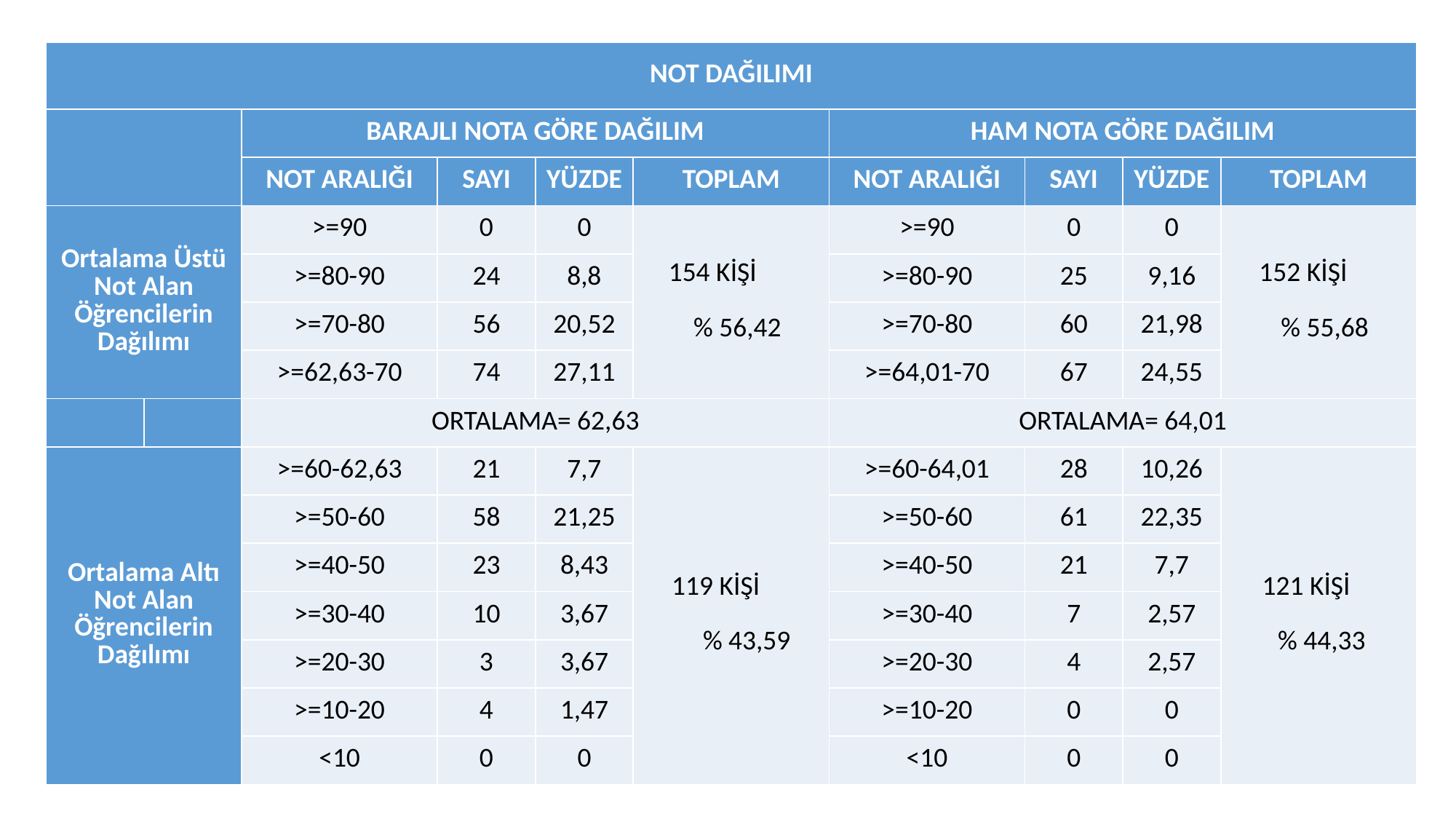

| NOT DAĞILIMI |  |  |  |  |  |  |  |  |  |
| --- | --- | --- | --- | --- | --- | --- | --- | --- | --- |
|  |  | BARAJLI NOTA GÖRE DAĞILIM |  |  |  | HAM NOTA GÖRE DAĞILIM |  |  |  |
|  |  | NOT ARALIĞI | SAYI | YÜZDE | TOPLAM | NOT ARALIĞI | SAYI | YÜZDE | TOPLAM |
| Ortalama Üstü Not Alan Öğrencilerin Dağılımı |  | >=90 | 0 | 0 | 154 KİŞİ % 56,42 | >=90 | 0 | 0 | 152 KİŞİ % 55,68 |
|  |  | >=80-90 | 24 | 8,8 |  | >=80-90 | 25 | 9,16 |  |
|  |  | >=70-80 | 56 | 20,52 |  | >=70-80 | 60 | 21,98 |  |
|  |  | >=62,63-70 | 74 | 27,11 |  | >=64,01-70 | 67 | 24,55 |  |
|  |  | ORTALAMA= 62,63 |  |  |  | ORTALAMA= 64,01 |  |  |  |
| Ortalama Altı Not Alan Öğrencilerin Dağılımı |  | >=60-62,63 | 21 | 7,7 | 119 KİŞİ % 43,59 | >=60-64,01 | 28 | 10,26 | 121 KİŞİ % 44,33 |
|  |  | >=50-60 | 58 | 21,25 |  | >=50-60 | 61 | 22,35 |  |
|  |  | >=40-50 | 23 | 8,43 |  | >=40-50 | 21 | 7,7 |  |
|  |  | >=30-40 | 10 | 3,67 |  | >=30-40 | 7 | 2,57 |  |
|  |  | >=20-30 | 3 | 3,67 |  | >=20-30 | 4 | 2,57 |  |
|  |  | >=10-20 | 4 | 1,47 |  | >=10-20 | 0 | 0 |  |
|  |  | <10 | 0 | 0 |  | <10 | 0 | 0 |  |